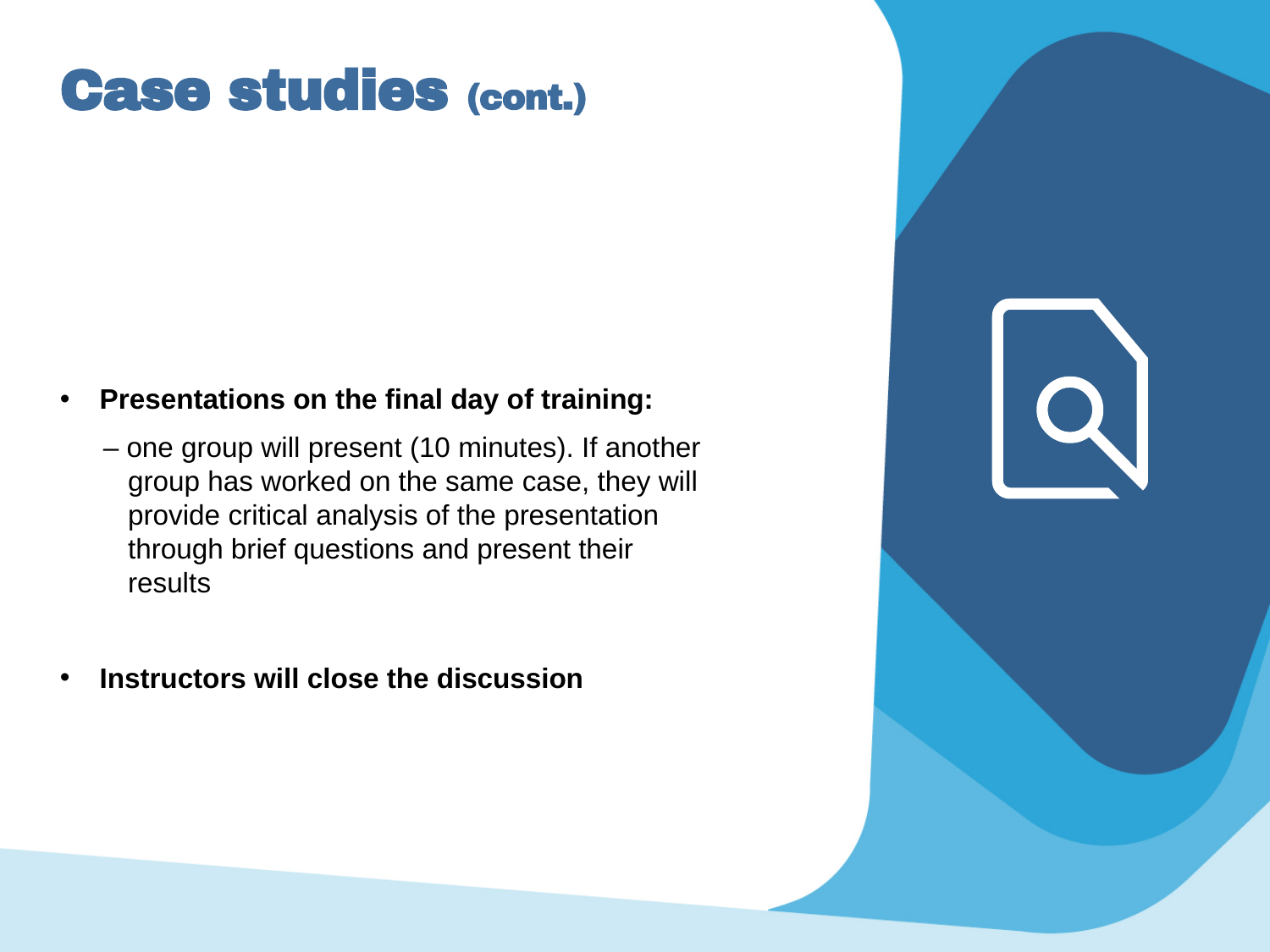

Case studies (cont.)
Presentations on the final day of training:
– one group will present (10 minutes). If another group has worked on the same case, they will provide critical analysis of the presentation through brief questions and present their results

Instructors will close the discussion